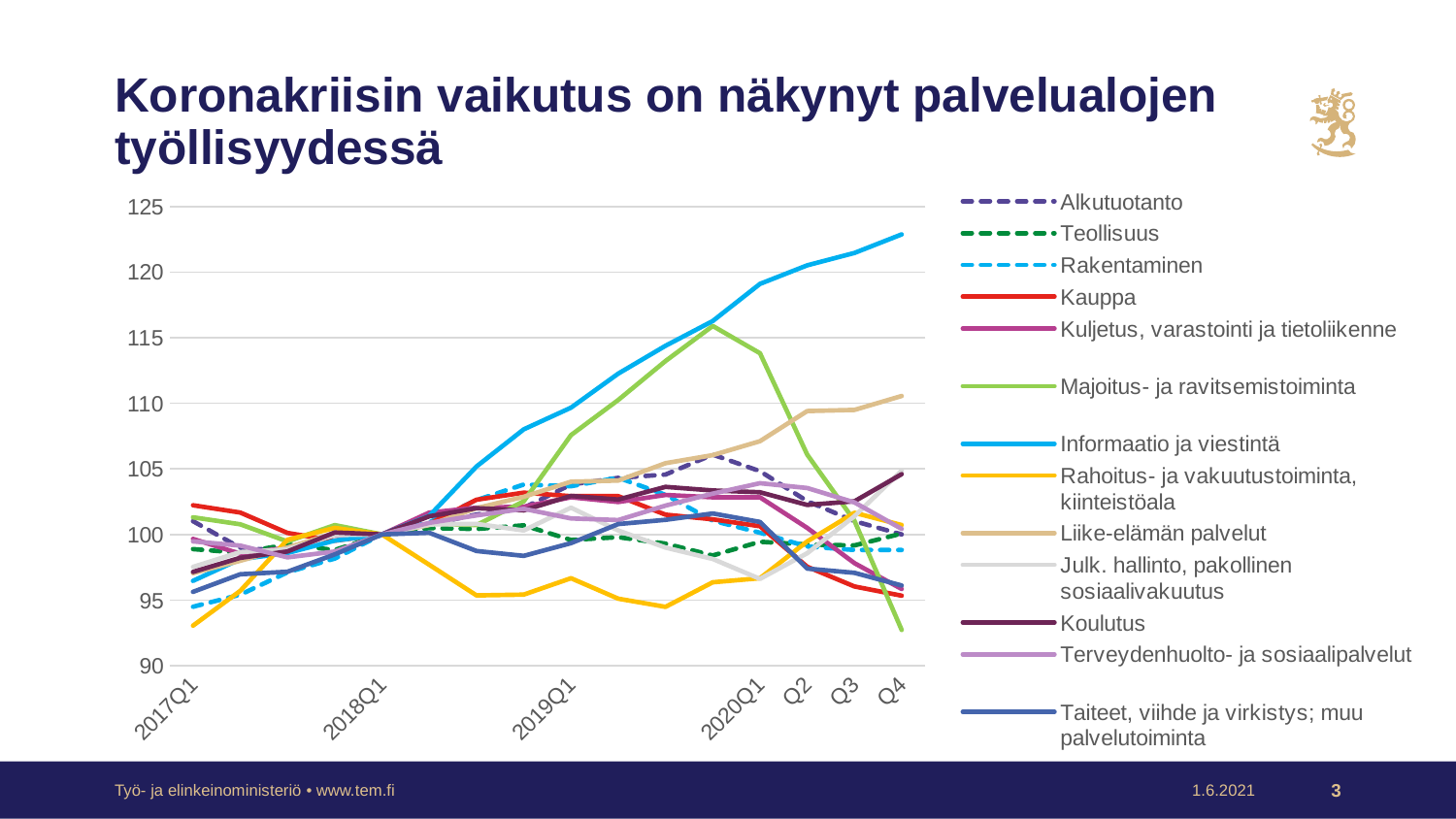

# Koronakriisin vaikutus on näkynyt palvelualojen työllisyydessä

### Chart

| Category | Alkutuotanto | Teollisuus | Rakentaminen | Kauppa | Kuljetus, varastointi ja tietoliikenne             | Majoitus- ja ravitsemistoiminta                    | Informaatio ja viestintä | Rahoitus- ja vakuutustoiminta, kiinteistöala             | Liike-elämän palvelut                             | Julk. hallinto, pakollinen sosiaalivakuutus            | Koulutus                                    | Terveydenhuolto- ja sosiaalipalvelut            | Taiteet, viihde ja virkistys; muu palvelutoiminta |
|---|---|---|---|---|---|---|---|---|---|---|---|---|---|
| 2017Q1 | 101.01522842639594 | 98.88501742160278 | 94.48818897637796 | 102.22437990996556 | 99.6596202078108 | 101.3075780089153 | 96.4622641509434 | 93.04646086685375 | 97.04816615112684 | 97.52496743378201 | 97.1436456464744 | 99.47496947496948 | 95.62267808108547 |
|  | 98.98477157360406 | 98.60627177700349 | 95.40682414698162 | 101.66828493247417 | 98.53099247581511 | 100.77265973254087 | 98.11320754716981 | 95.69691300280635 | 97.99381352187363 | 98.65392965696915 | 98.21995308403476 | 99.15140415140415 | 96.96333387174931 |
|  | 98.73096446700508 | 99.23344947735191 | 97.11286089238845 | 100.11474975726013 | 98.99677534933716 | 99.46508172362557 | 98.58490566037736 | 99.59463673214842 | 99.00132567388422 | 98.87103777681286 | 98.70291154960672 | 98.25396825396825 | 97.15716362461639 |
|  | 100.0 | 98.81533101045297 | 98.16272965879266 | 99.52334716215023 | 99.96417054819061 | 100.71322436849925 | 99.52830188679245 | 100.4989086373558 | 100.10605391073794 | 99.95657837603126 | 100.1517869463226 | 98.69963369963371 | 98.48166693587469 |
| 2018Q1 | 100.0 | 100.0 | 100.0 | 100.0 | 100.0 | 100.0 | 100.0 | 100.0 | 100.0 | 100.0 | 100.0 | 100.0 | 100.0 |
|  | 100.76142131979695 | 100.48780487804878 | 100.91863517060368 | 100.8032483008209 | 101.6660695091365 | 100.83209509658246 | 101.41509433962264 | 97.6925475522295 | 100.71586389748121 | 100.75987841945289 | 101.3798813302056 | 100.88522588522588 | 100.12921983524473 |
|  | 101.5228426395939 | 100.41811846689896 | 102.6246719160105 | 102.64807132138759 | 102.04227875313508 | 100.71322436849925 | 105.18867924528303 | 95.35391331462426 | 102.00618647812638 | 100.80330004342161 | 102.00082792879812 | 101.45299145299145 | 98.74010660636408 |
|  | 102.03045685279187 | 100.69686411149826 | 103.80577427821522 | 103.18651249006973 | 102.11393765675385 | 102.52600297176821 | 108.01886792452831 | 95.41627689429373 | 102.87229341581971 | 100.30395136778115 | 101.83524216917344 | 101.95360195360195 | 98.36859958003555 |
| 2019Q1 | 103.80710659898477 | 99.58188153310104 | 103.6745406824147 | 102.92170535793096 | 102.83052669294159 | 107.57800891530461 | 109.66981132075472 | 96.6635484876832 | 104.02121078214759 | 102.0408163265306 | 102.93914723333792 | 101.22100122100122 | 99.33774834437088 |
|  | 104.31472081218274 | 99.79094076655052 | 104.33070866141732 | 102.92170535793096 | 102.47223217484772 | 110.25260029717683 | 112.26415094339623 | 95.10445899594637 | 104.10958904109589 | 100.30395136778115 | 102.66317096729681 | 101.0989010989011 | 100.79147149087386 |
|  | 104.56852791878173 | 99.30313588850174 | 103.01837270341207 | 101.50940065319092 | 103.00967395198853 | 113.22436849925705 | 114.38679245283019 | 94.48082319925165 | 105.43526292532037 | 99.00130264871906 | 103.62908789844073 | 102.1978021978022 | 101.11452107898563 |
|  | 106.09137055837563 | 98.397212543554 | 101.0498687664042 | 101.15632447700591 | 102.83052669294159 | 115.89895988112927 | 116.27358490566039 | 96.35173058933583 | 106.05391073795846 | 98.13287016934433 | 103.3531116323996 | 103.11355311355311 | 101.5990954611533 |
| 2020Q1 | 104.82233502538071 | 99.44250871080139 | 100.13123359580052 | 100.62671021272838 | 102.83052669294159 | 113.8187221396731 | 119.10377358490567 | 96.6635484876832 | 107.11444984533804 | 96.61311333043855 | 103.21512349937905 | 103.90720390720391 | 100.95299628492975 |
| Q2 | 102.53807106598985 | 99.23344947735191 | 99.08136482939632 | 97.53729367110954 | 100.50161232533141 | 106.09212481426448 | 120.51886792452831 | 99.46990957280948 | 109.41228457799382 | 98.56708640903169 | 102.24920656823512 | 103.54090354090354 | 97.39945081570022 |
| Q3 | 101.01522842639594 | 99.1637630662021 | 98.81889763779527 | 96.03671992232323 | 97.81440343962737 | 101.04011887072808 | 121.4622641509434 | 101.65263486124104 | 109.50066283694211 | 101.38949196699956 | 102.52518283427625 | 102.44200244200245 | 97.07640122758845 |
| Q4 | 100.0 | 100.06968641114983 | 98.81889763779527 | 95.3305675699532 | 95.84378359011106 | 92.71916790490341 | 122.87735849056604 | 100.71718116619894 | 110.5612019443217 | 104.86322188449847 | 104.59500482958465 | 100.42735042735043 | 96.10725246325312 |
Työ- ja elinkeinoministeriö • www.tem.fi
1.6.2021
3